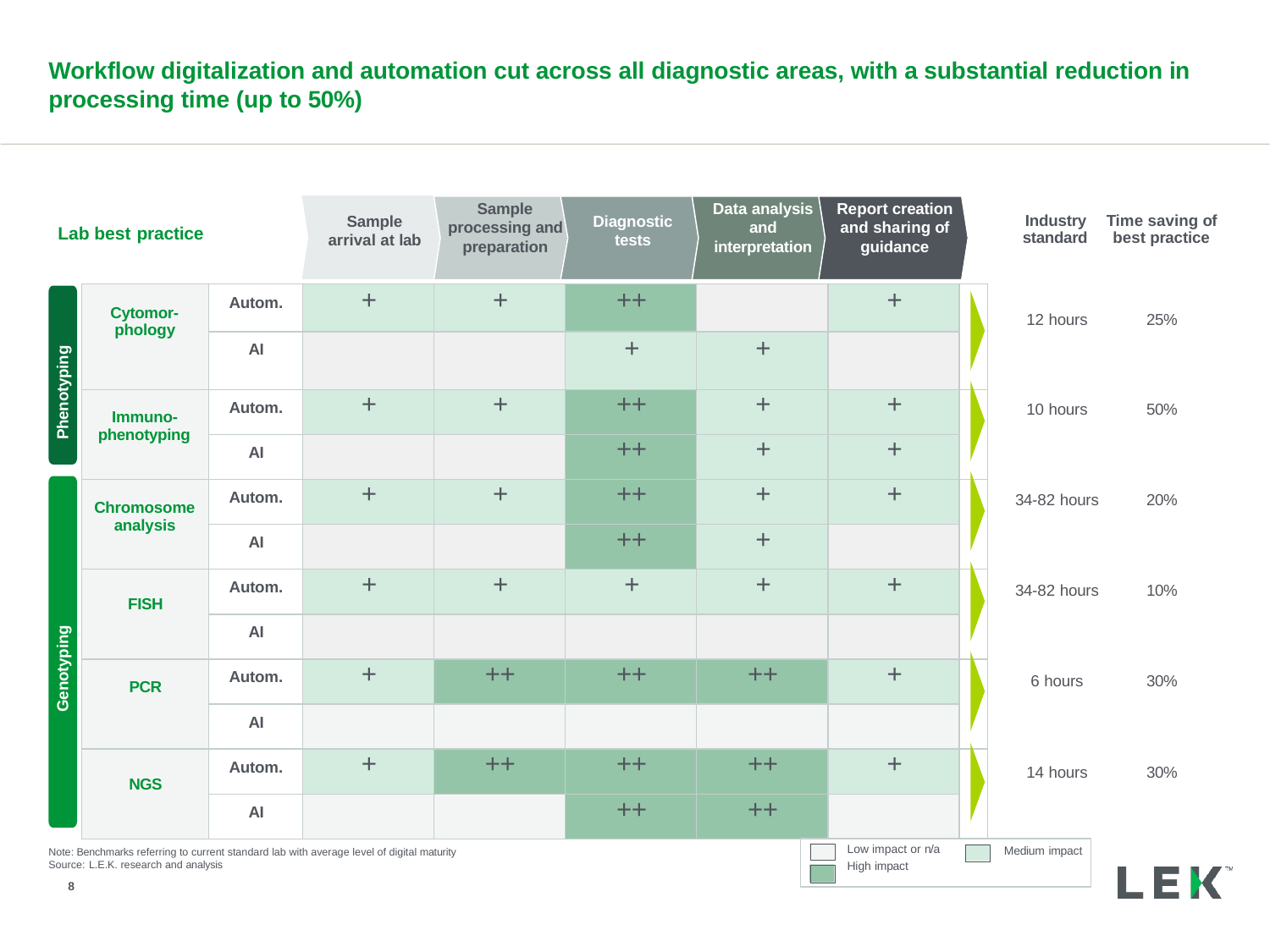

# Workflow digitalization and automation cut across all diagnostic areas, with a substantial reduction in processing time (up to 50%)

Sample processing and preparation
Data analysis and interpretation
Report creation and sharing of guidance
| Industry standard | Time saving of best practice |
| --- | --- |
| 12 hours | 25% |
| 10 hours | 50% |
| 34-82 hours | 20% |
| 34-82 hours | 10% |
| 6 hours | 30% |
| 14 hours | 30% |
Sample
arrival at lab
Diagnostic
tests
Lab best practice
| Cytomor-phology | Autom. | + | + | ++ |  | + |  |
| --- | --- | --- | --- | --- | --- | --- | --- |
|  | AI |  |  | + | + |  |  |
| Immuno-phenotyping | Autom. | + | + | ++ | + | + |  |
|  | AI |  |  | ++ | + | + |  |
| Chromosome analysis | Autom. | + | + | ++ | + | + |  |
|  | AI |  |  | ++ | + |  |  |
| FISH | Autom. | + | + | + | + | + |  |
|  | AI |  |  |  |  |  |  |
| PCR | Autom. | + | ++ | ++ | ++ | + |  |
|  | AI |  |  |  |  |  |  |
| NGS | Autom. | + | ++ | ++ | ++ | + |  |
|  | AI |  |  | ++ | ++ |  |  |

Phenotyping

Genotyping

Low impact or n/a
High impact

Medium impact
Note: Benchmarks referring to current standard lab with average level of digital maturity Source: L.E.K. research and analysis
8